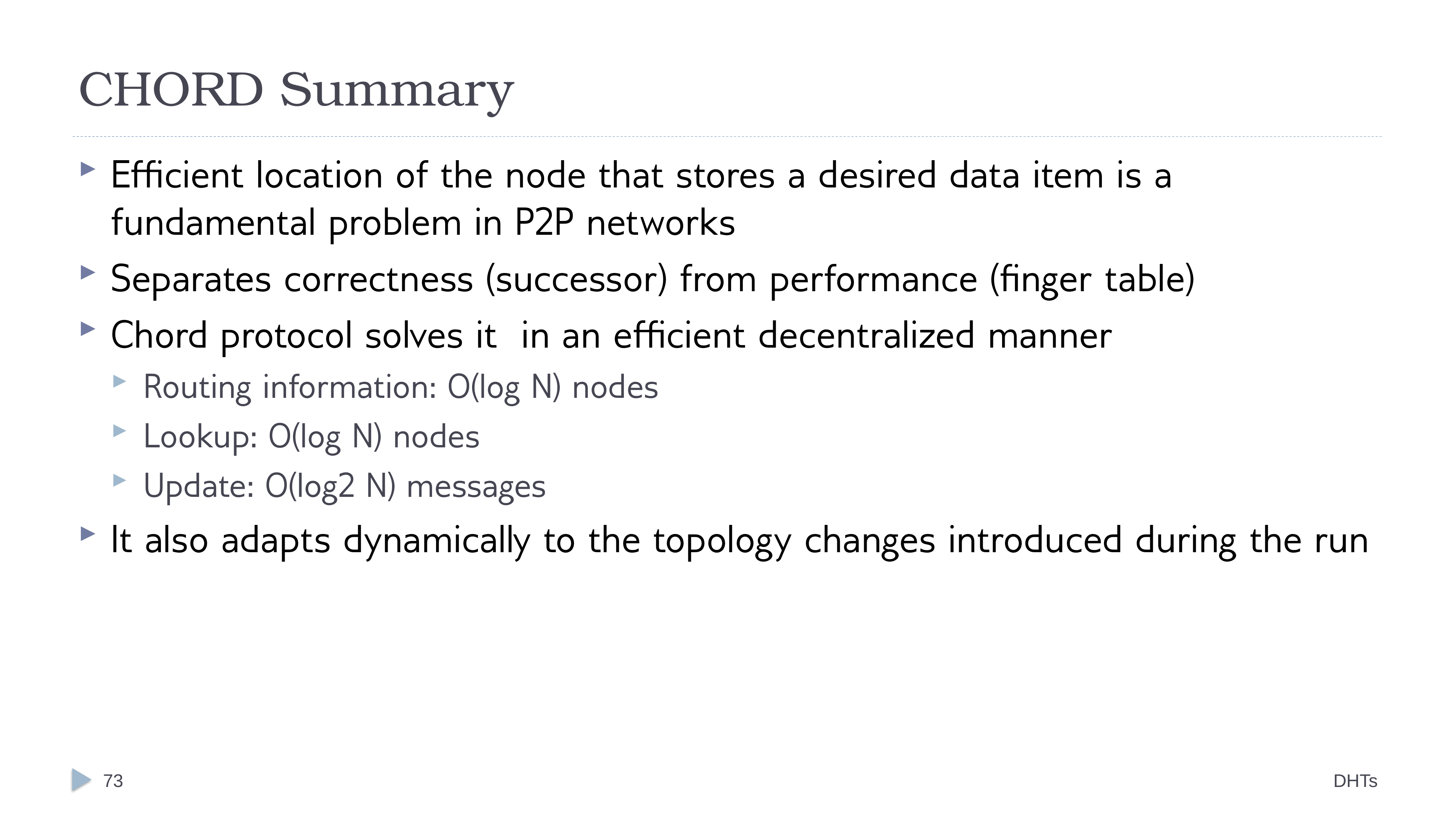

# CHORD Summary
Efficient location of the node that stores a desired data item is a fundamental problem in P2P networks
Separates correctness (successor) from performance (finger table)
Chord protocol solves it  in an efficient decentralized manner
Routing information: O(log N) nodes
Lookup: O(log N) nodes
Update: O(log2 N) messages
It also adapts dynamically to the topology changes introduced during the run
73
DHTs